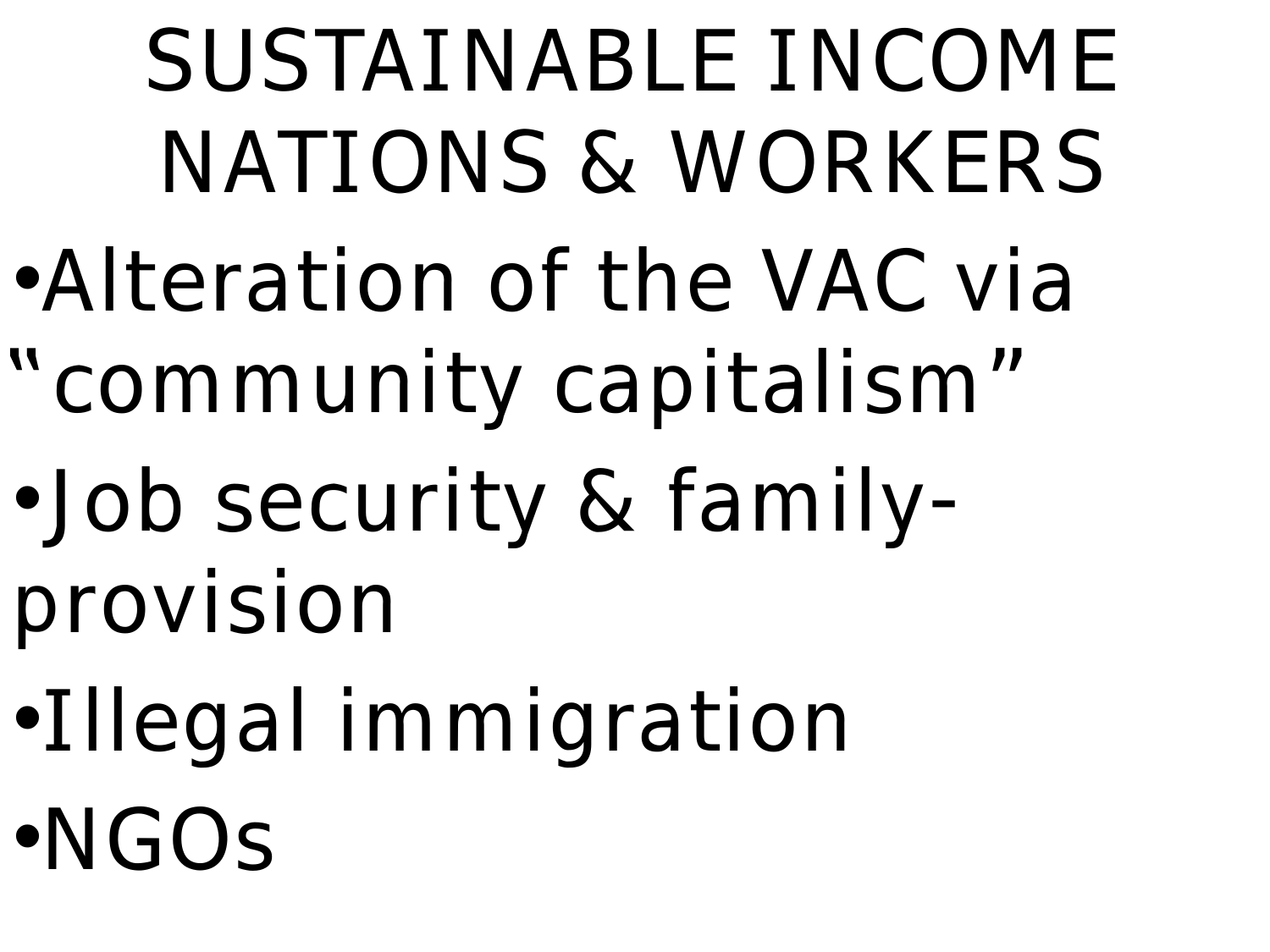

SUSTAINABLE INCOME NATIONS & WORKERS
Alteration of the VAC via “community capitalism”
Job security & family-provision
Illegal immigration
NGOs